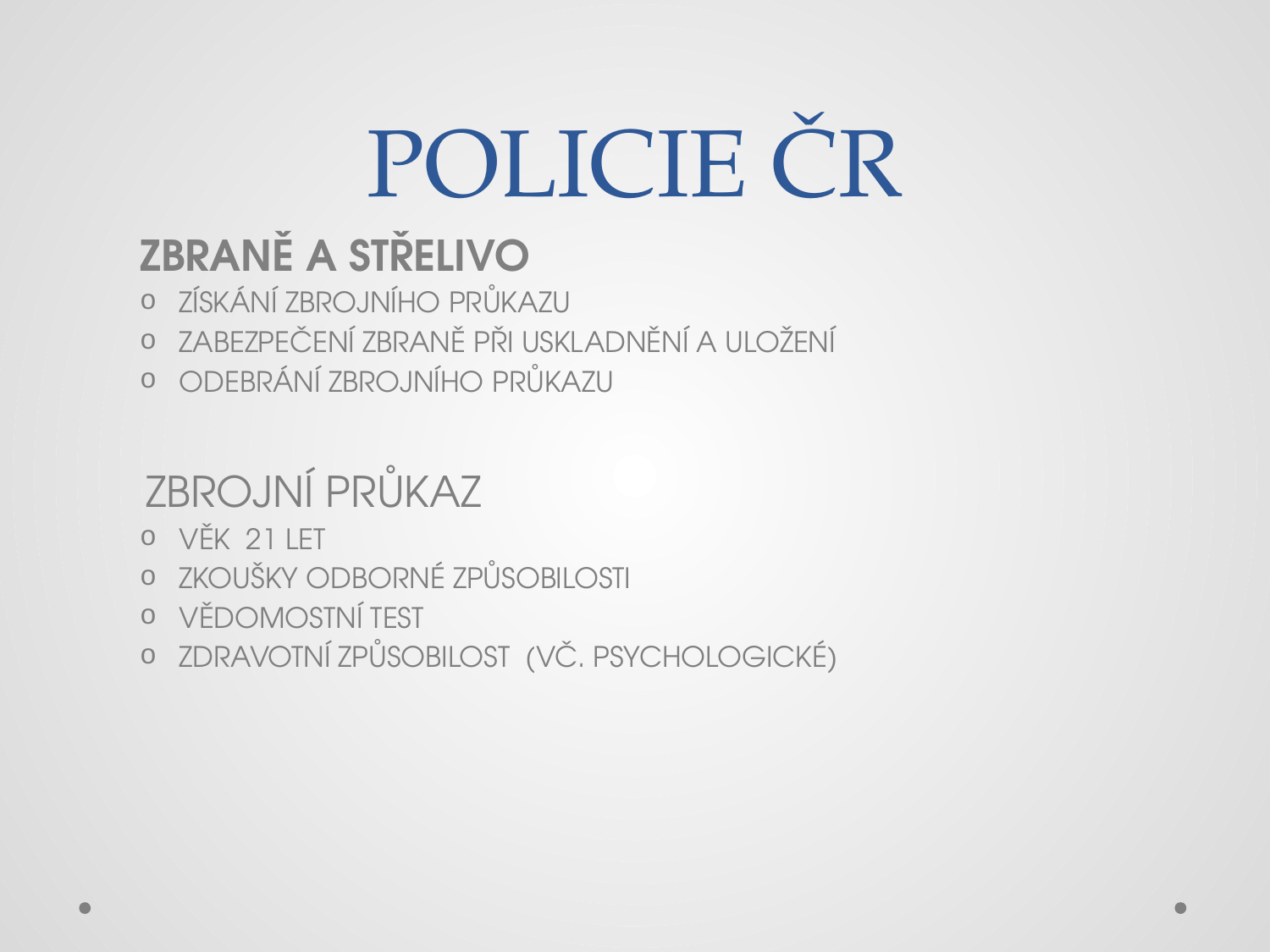

# POLICIE ČR
ZBRANĚ A STŘELIVO
ZÍSKÁNÍ ZBROJNÍHO PRŮKAZU
ZABEZPEČENÍ ZBRANĚ PŘI USKLADNĚNÍ A ULOŽENÍ
ODEBRÁNÍ ZBROJNÍHO PRŮKAZU

      ZBROJNÍ PRŮKAZ
VĚK  21 LET
ZKOUŠKY ODBORNÉ ZPŮSOBILOSTI
VĚDOMOSTNÍ TEST
ZDRAVOTNÍ ZPŮSOBILOST  (VČ. PSYCHOLOGICKÉ)